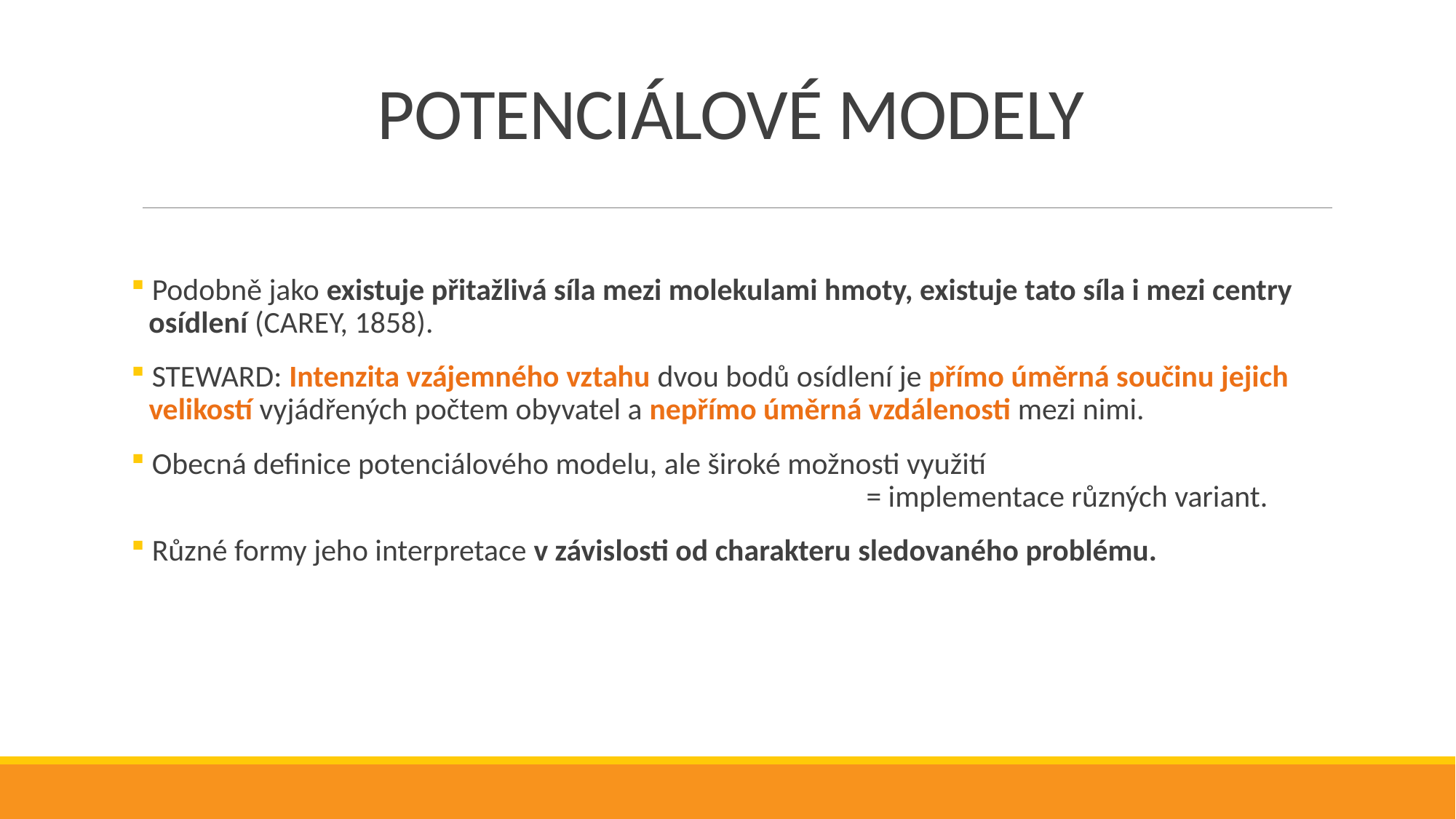

# POTENCIÁLOVÉ MODELY
 Podobně jako existuje přitažlivá síla mezi molekulami hmoty, existuje tato síla i mezi centry
 osídlení (CAREY, 1858).
 STEWARD: Intenzita vzájemného vztahu dvou bodů osídlení je přímo úměrná součinu jejich
 velikostí vyjádřených počtem obyvatel a nepřímo úměrná vzdálenosti mezi nimi.
 Obecná definice potenciálového modelu, ale široké možnosti využití
                                                                                                         = implementace různých variant.
 Různé formy jeho interpretace v závislosti od charakteru sledovaného problému.